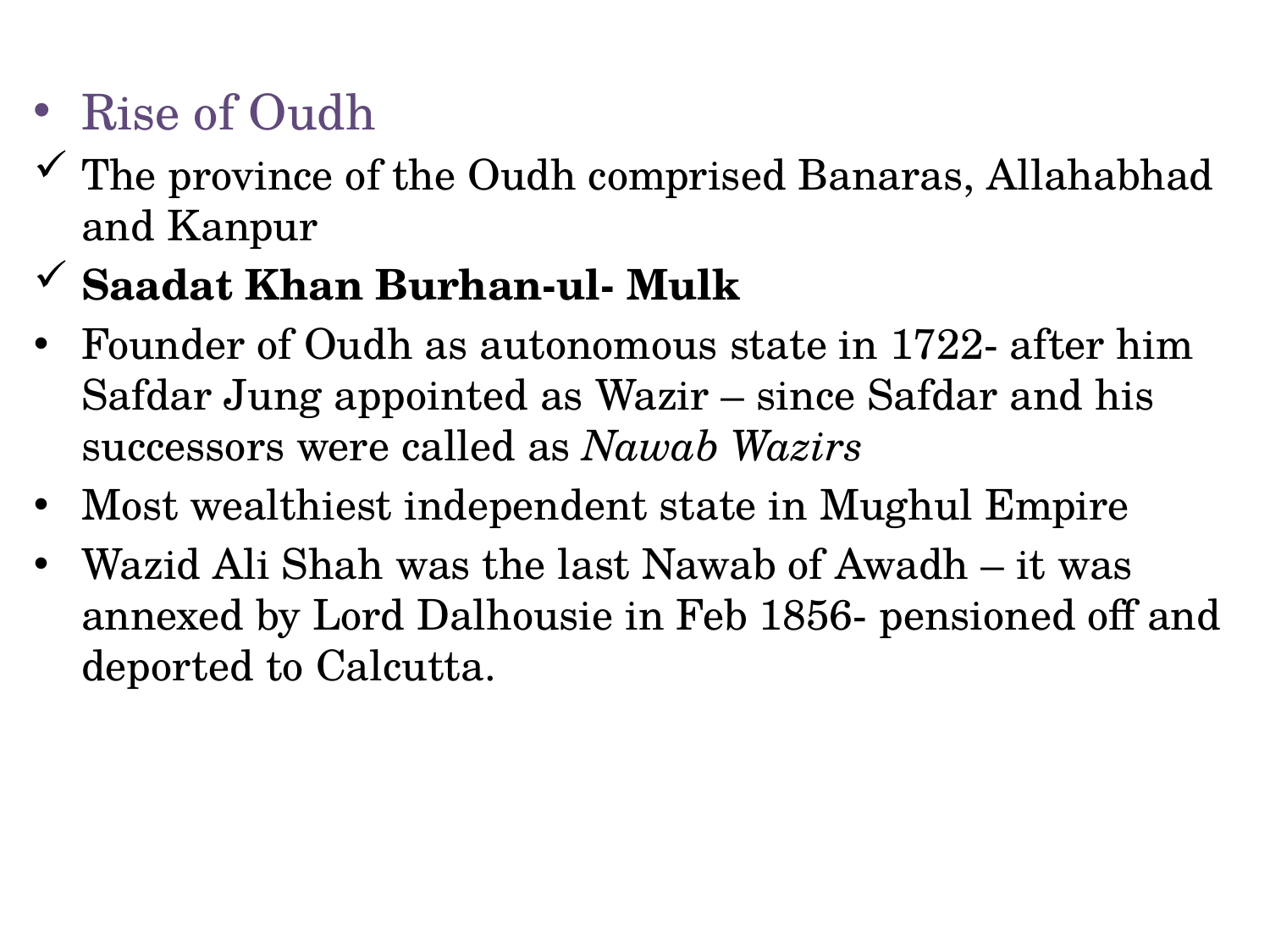

#
Rise of Oudh
The province of the Oudh comprised Banaras, Allahabhad and Kanpur
Saadat Khan Burhan-ul- Mulk
Founder of Oudh as autonomous state in 1722- after him Safdar Jung appointed as Wazir – since Safdar and his successors were called as Nawab Wazirs
Most wealthiest independent state in Mughul Empire
Wazid Ali Shah was the last Nawab of Awadh – it was annexed by Lord Dalhousie in Feb 1856- pensioned off and deported to Calcutta.